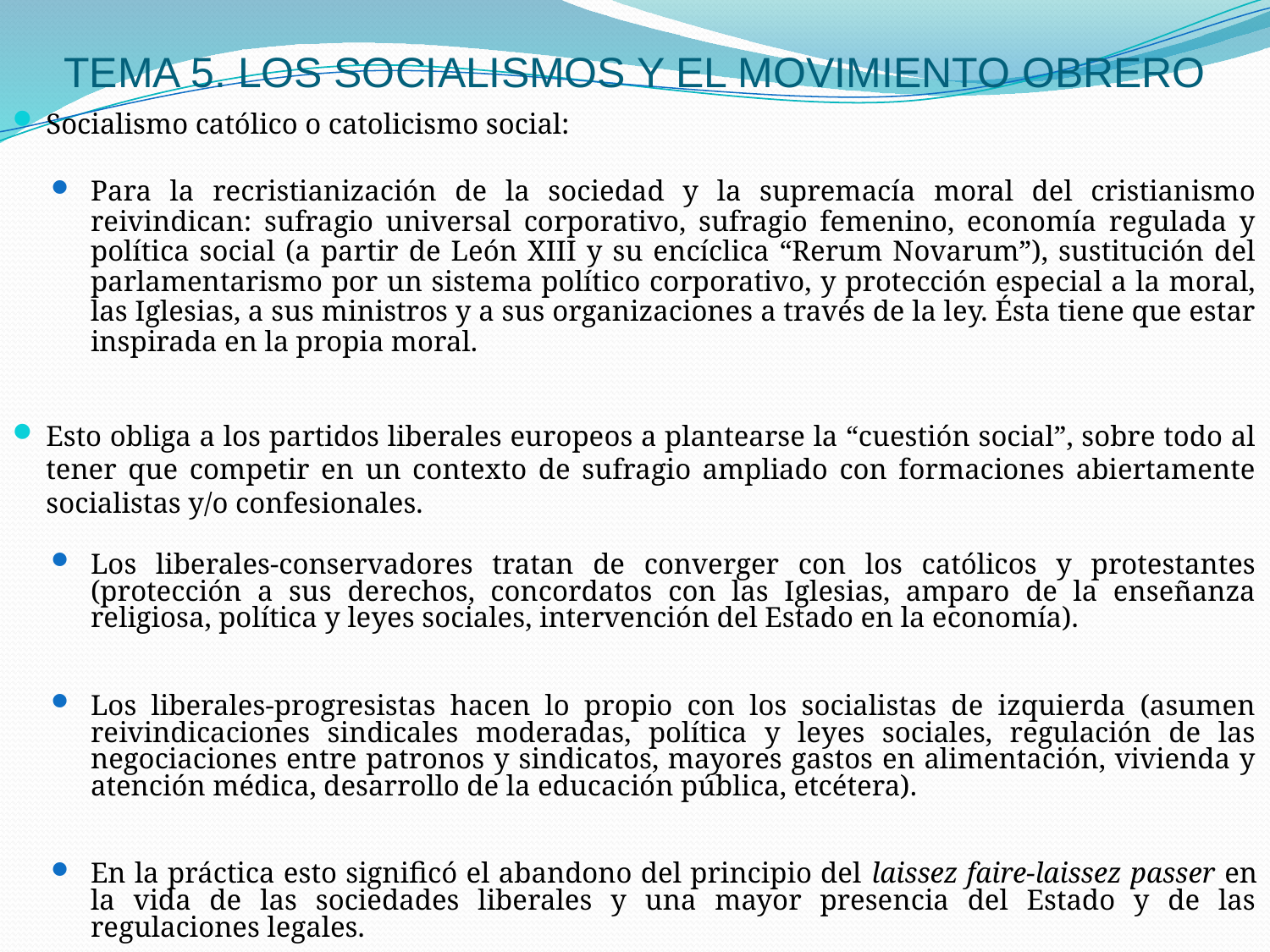

# TEMA 5. LOS SOCIALISMOS Y EL MOVIMIENTO OBRERO
Socialismo católico o catolicismo social:

Para la recristianización de la sociedad y la supremacía moral del cristianismo reivindican: sufragio universal corporativo, sufragio femenino, economía regulada y política social (a partir de León XIII y su encíclica “Rerum Novarum”), sustitución del parlamentarismo por un sistema político corporativo, y protección especial a la moral, las Iglesias, a sus ministros y a sus organizaciones a través de la ley. Ésta tiene que estar inspirada en la propia moral.

Esto obliga a los partidos liberales europeos a plantearse la “cuestión social”, sobre todo al tener que competir en un contexto de sufragio ampliado con formaciones abiertamente socialistas y/o confesionales.

Los liberales-conservadores tratan de converger con los católicos y protestantes (protección a sus derechos, concordatos con las Iglesias, amparo de la enseñanza religiosa, política y leyes sociales, intervención del Estado en la economía).

Los liberales-progresistas hacen lo propio con los socialistas de izquierda (asumen reivindicaciones sindicales moderadas, política y leyes sociales, regulación de las negociaciones entre patronos y sindicatos, mayores gastos en alimentación, vivienda y atención médica, desarrollo de la educación pública, etcétera).

En la práctica esto significó el abandono del principio del laissez faire-laissez passer en la vida de las sociedades liberales y una mayor presencia del Estado y de las regulaciones legales.